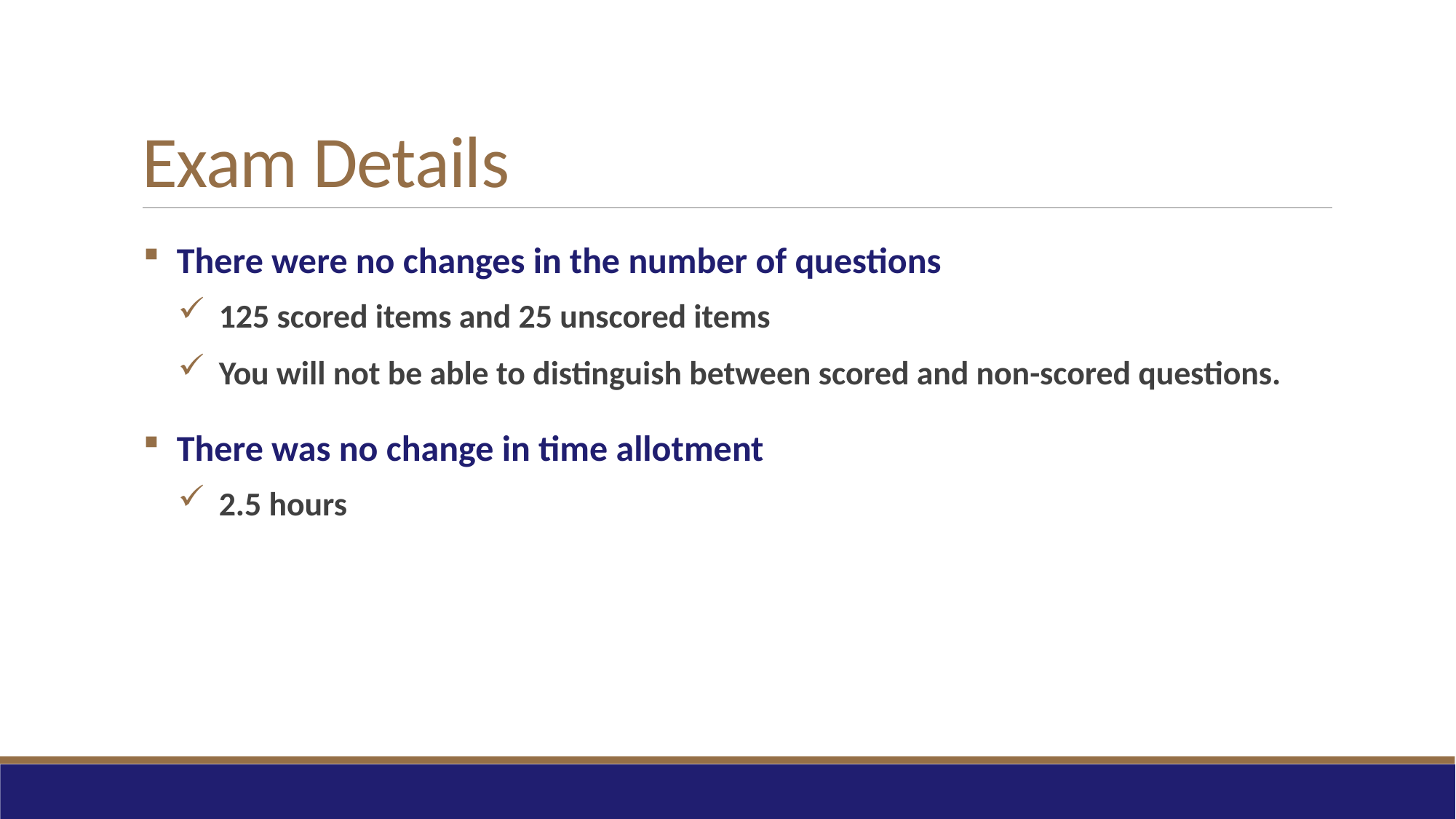

# Exam Details
There were no changes in the number of questions
125 scored items and 25 unscored items
You will not be able to distinguish between scored and non-scored questions.
There was no change in time allotment
2.5 hours